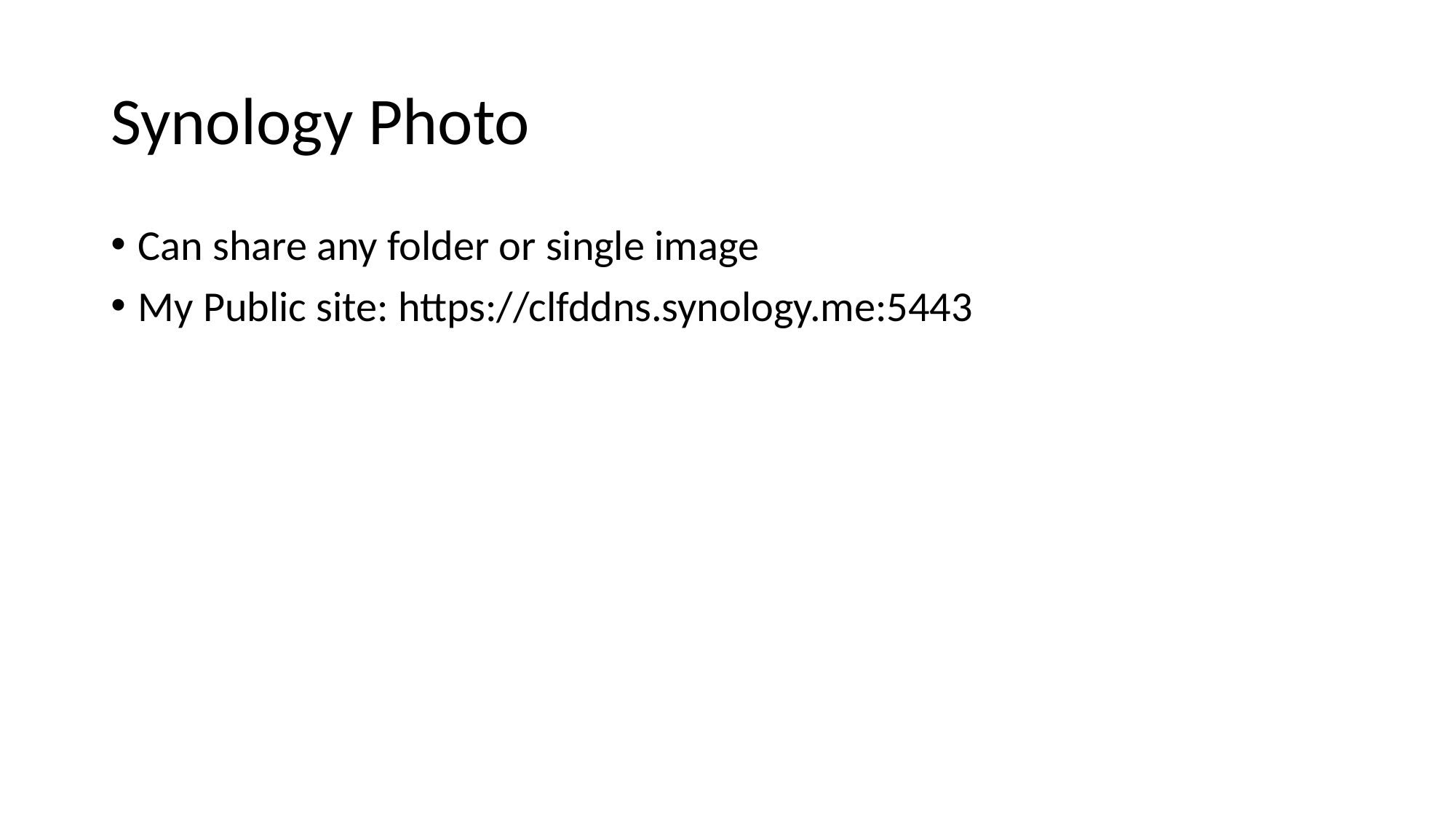

# Synology Photo
Can share any folder or single image
My Public site: https://clfddns.synology.me:5443